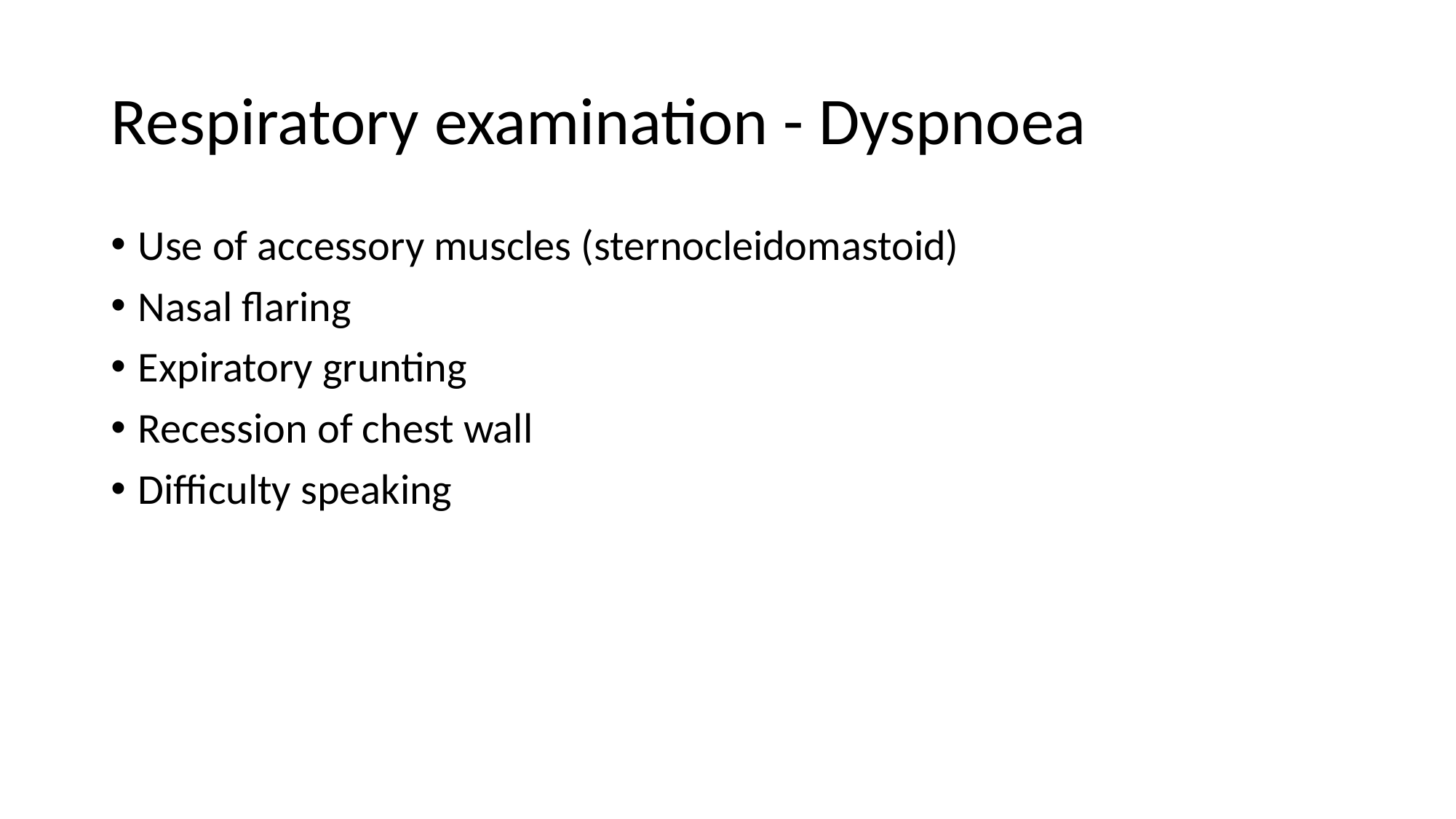

# Respiratory examination - Dyspnoea
Use of accessory muscles (sternocleidomastoid)
Nasal flaring
Expiratory grunting
Recession of chest wall
Difficulty speaking